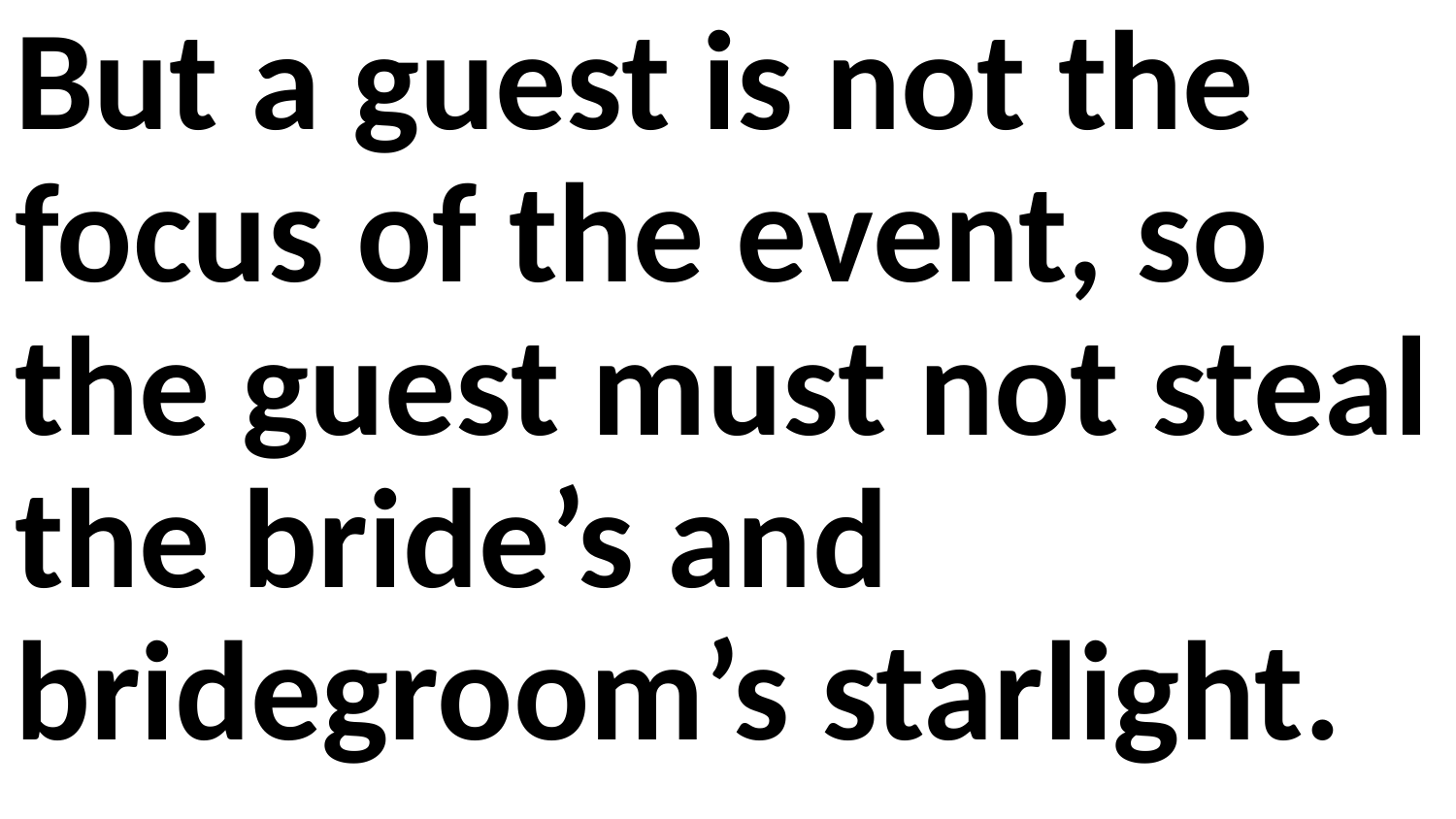

But a guest is not the focus of the event, so the guest must not steal the bride’s and bridegroom’s starlight.